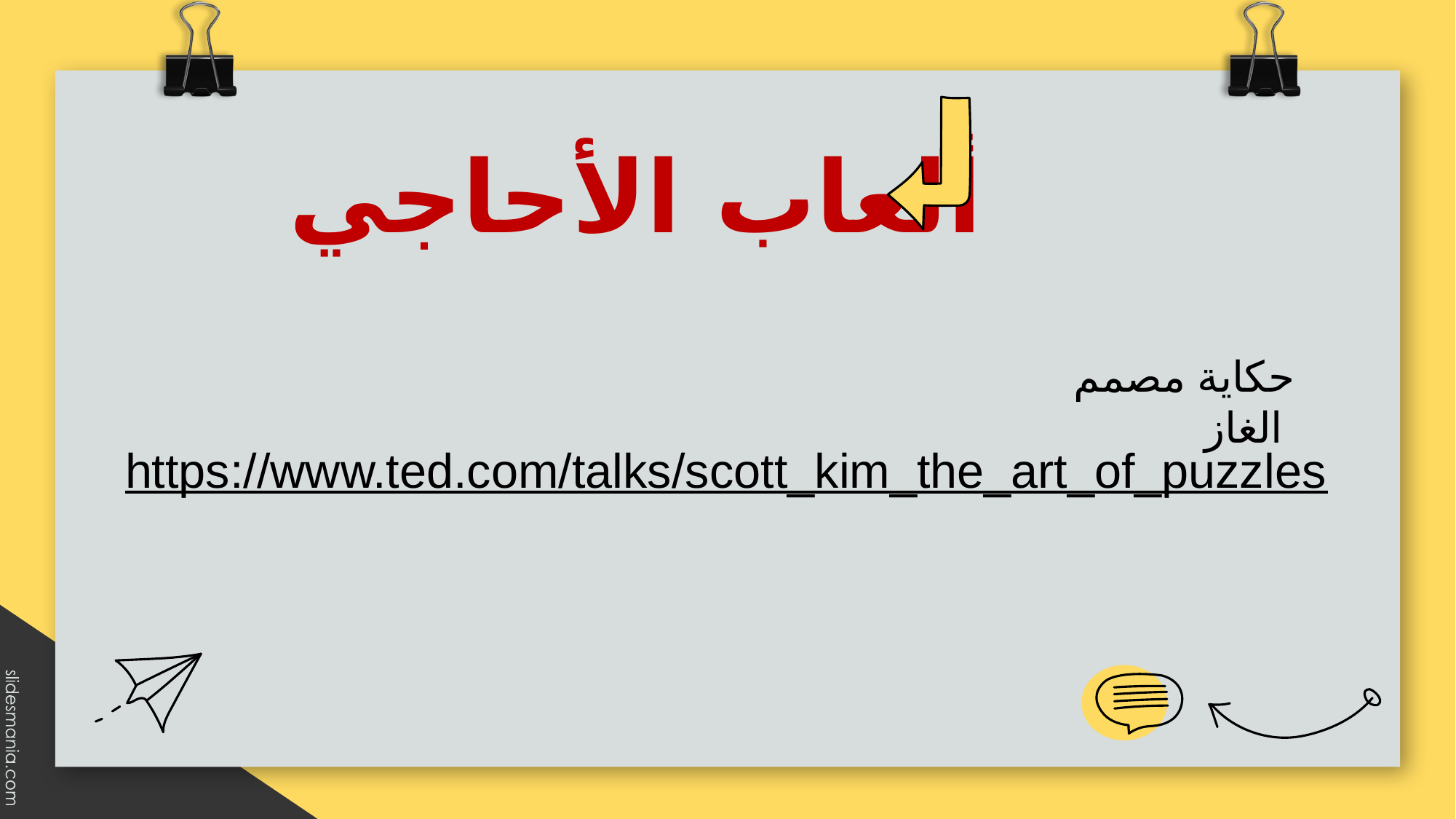

# ألعاب الأحاجي
حكاية مصمم الغاز
https://www.ted.com/talks/scott_kim_the_art_of_puzzles